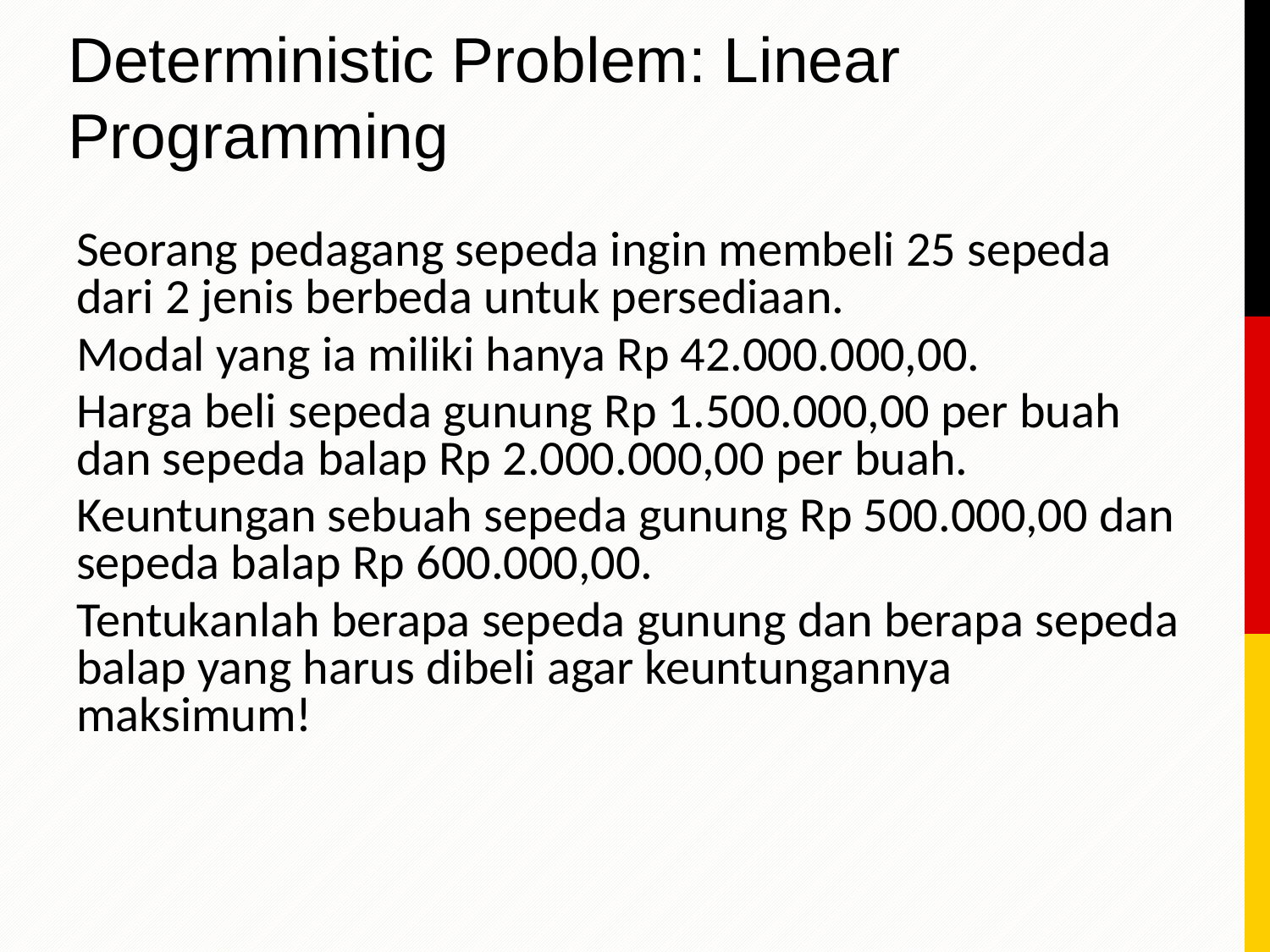

# Deterministic Problem: Linear Programming
Seorang pedagang sepeda ingin membeli 25 sepeda dari 2 jenis berbeda untuk persediaan.
Modal yang ia miliki hanya Rp 42.000.000,00.
Harga beli sepeda gunung Rp 1.500.000,00 per buah dan sepeda balap Rp 2.000.000,00 per buah.
Keuntungan sebuah sepeda gunung Rp 500.000,00 dan sepeda balap Rp 600.000,00.
Tentukanlah berapa sepeda gunung dan berapa sepeda balap yang harus dibeli agar keuntungannya maksimum!